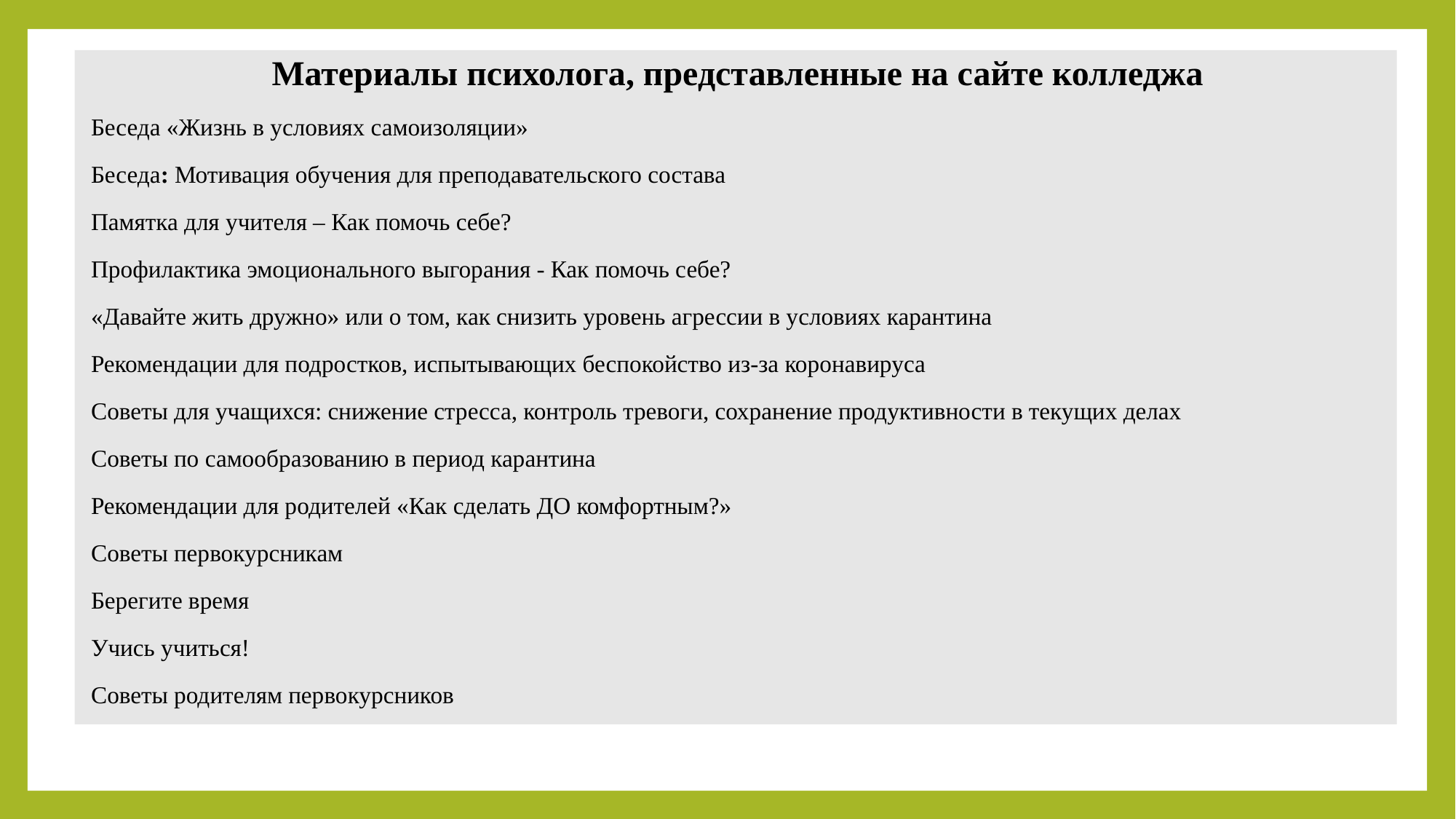

Материалы психолога, представленные на сайте колледжа
Беседа «Жизнь в условиях самоизоляции»
Беседа: Мотивация обучения для преподавательского состава
Памятка для учителя – Как помочь себе?
Профилактика эмоционального выгорания - Как помочь себе?
«Давайте жить дружно» или о том, как снизить уровень агрессии в условиях карантина
Рекомендации для подростков, испытывающих беспокойство из-за коронавируса
Советы для учащихся: снижение стресса, контроль тревоги, сохранение продуктивности в текущих делах
Советы по самообразованию в период карантина
Рекомендации для родителей «Как сделать ДО комфортным?»
Советы первокурсникам
Берегите время
Учись учиться!
Советы родителям первокурсников